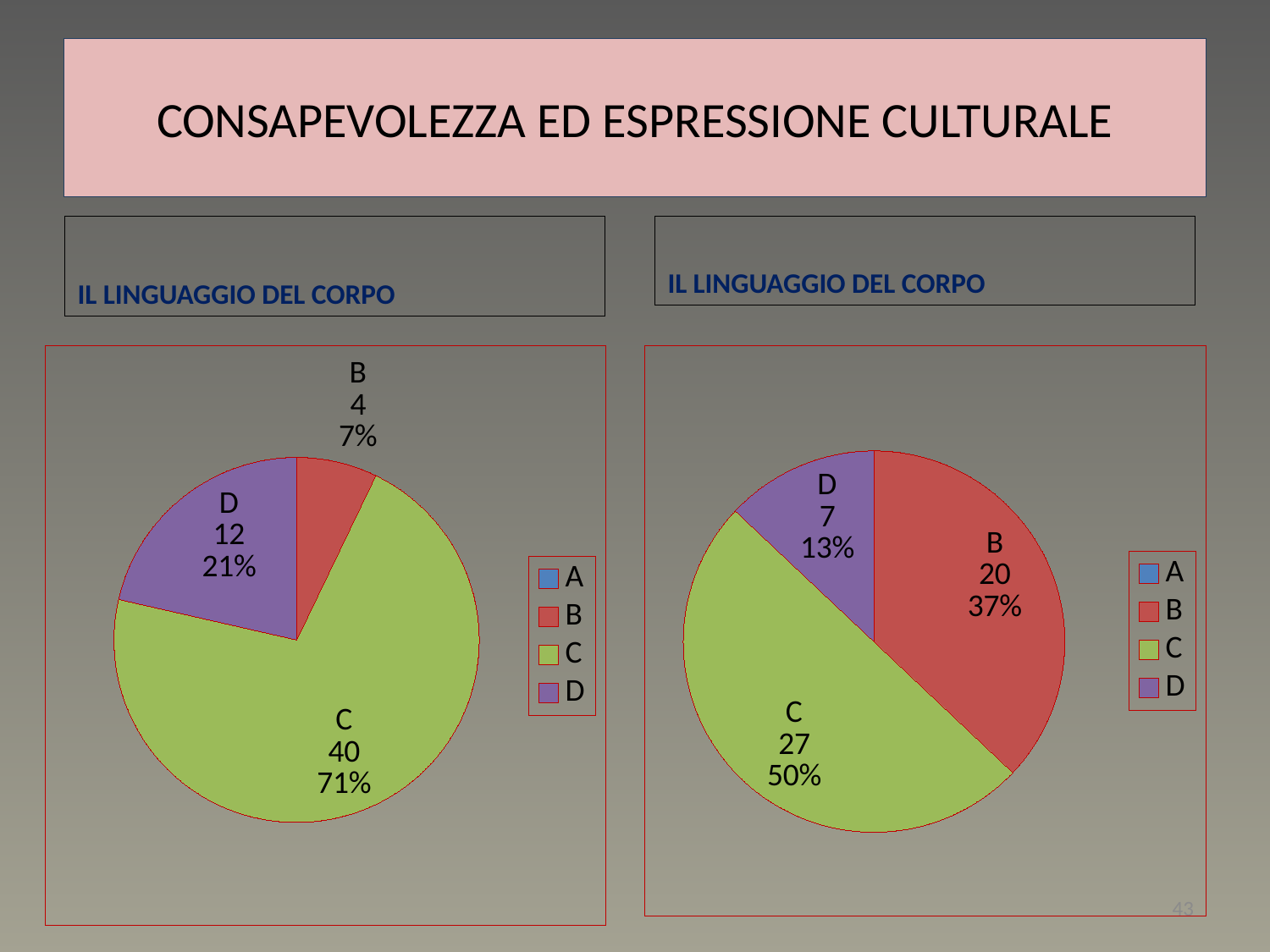

# CONSAPEVOLEZZA ED ESPRESSIONE CULTURALE
IL LINGUAGGIO DEL CORPO
IL LINGUAGGIO DEL CORPO

### Chart

| Category | Vendite |
|---|---|
| A | 0.0 |
| B | 4.0 |
| C | 40.0 |
| D | 12.0 |

### Chart

| Category | Vendite |
|---|---|
| A | 0.0 |
| B | 20.0 |
| C | 27.0 |
| D | 7.0 |
43